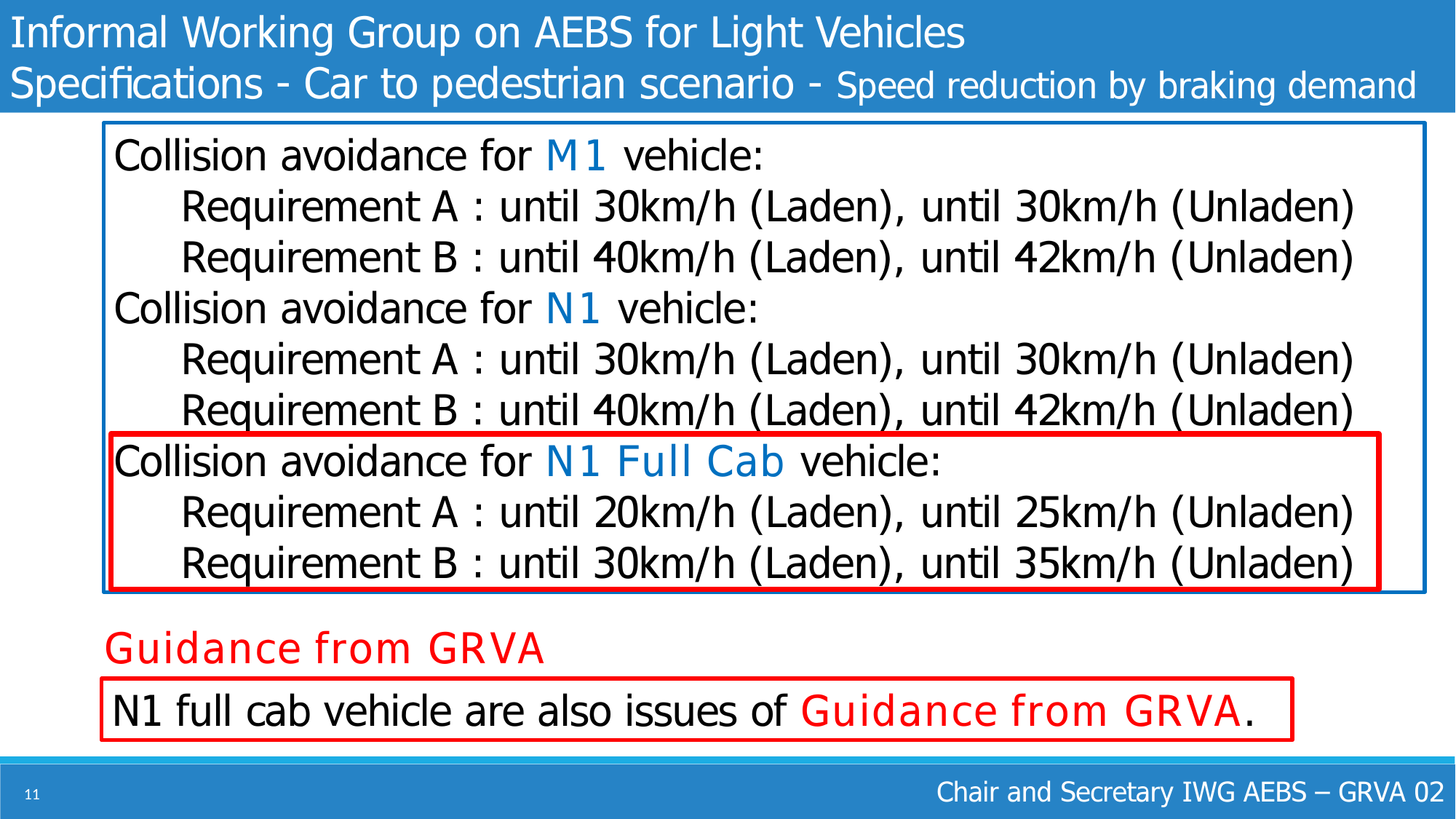

Informal Working Group on AEBS for Light Vehicles
Specifications - Car to pedestrian scenario - Speed reduction by braking demand
Collision avoidance for M1 vehicle:
 Requirement A : until 30km/h (Laden), until 30km/h (Unladen)
 Requirement B : until 40km/h (Laden), until 42km/h (Unladen)
Collision avoidance for N1 vehicle:
 Requirement A : until 30km/h (Laden), until 30km/h (Unladen)
 Requirement B : until 40km/h (Laden), until 42km/h (Unladen)
Collision avoidance for N1 Full Cab vehicle:
 Requirement A : until 20km/h (Laden), until 25km/h (Unladen)
 Requirement B : until 30km/h (Laden), until 35km/h (Unladen)

Guidance from GRVA
N1 full cab vehicle are also issues of Guidance from GRVA.
Chair and Secretary IWG AEBS – GRVA 02
11